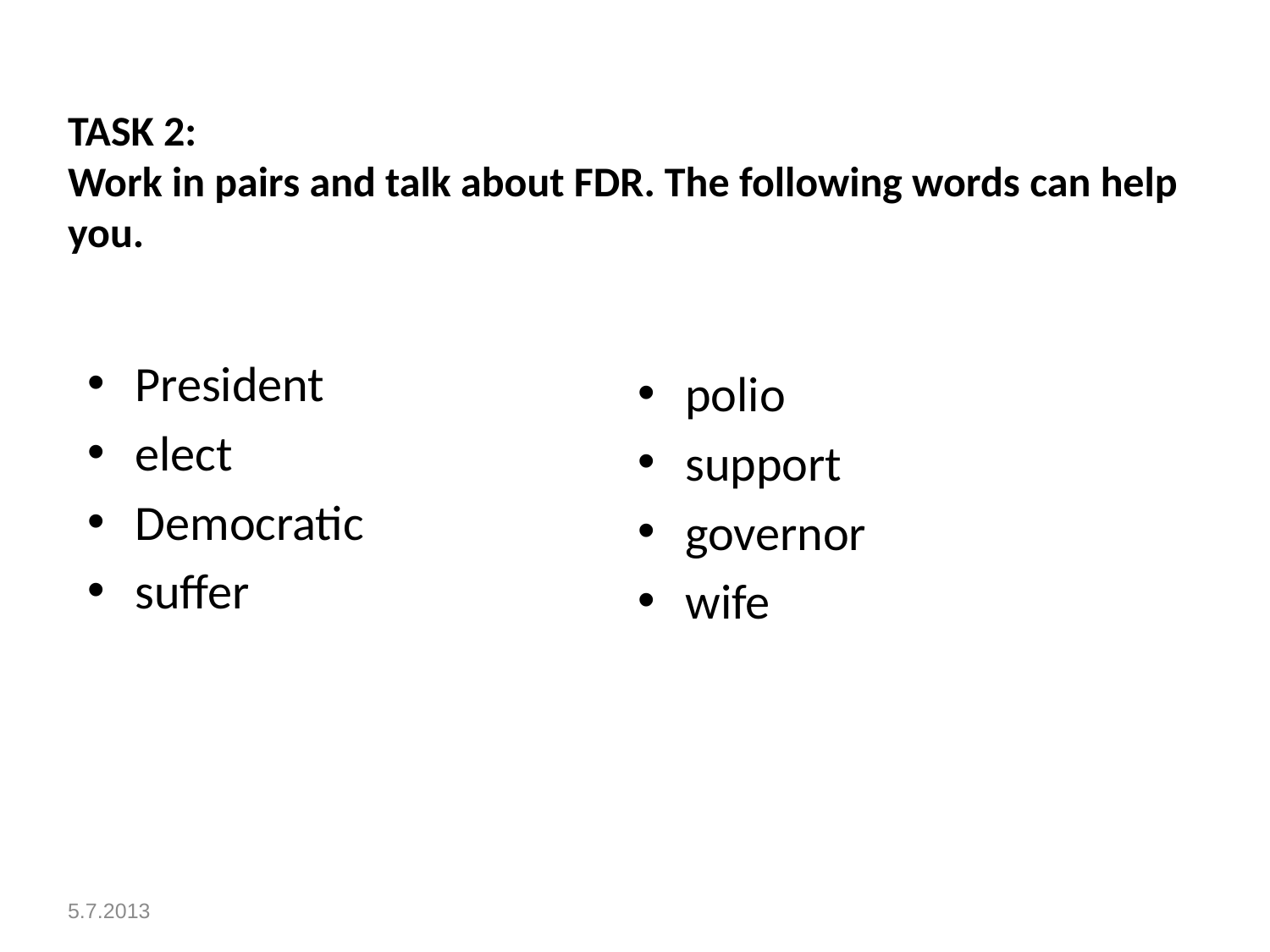

# TASK 2: Work in pairs and talk about FDR. The following words can help you.
President
elect
Democratic
suffer

polio
support
governor
wife

5.7.2013